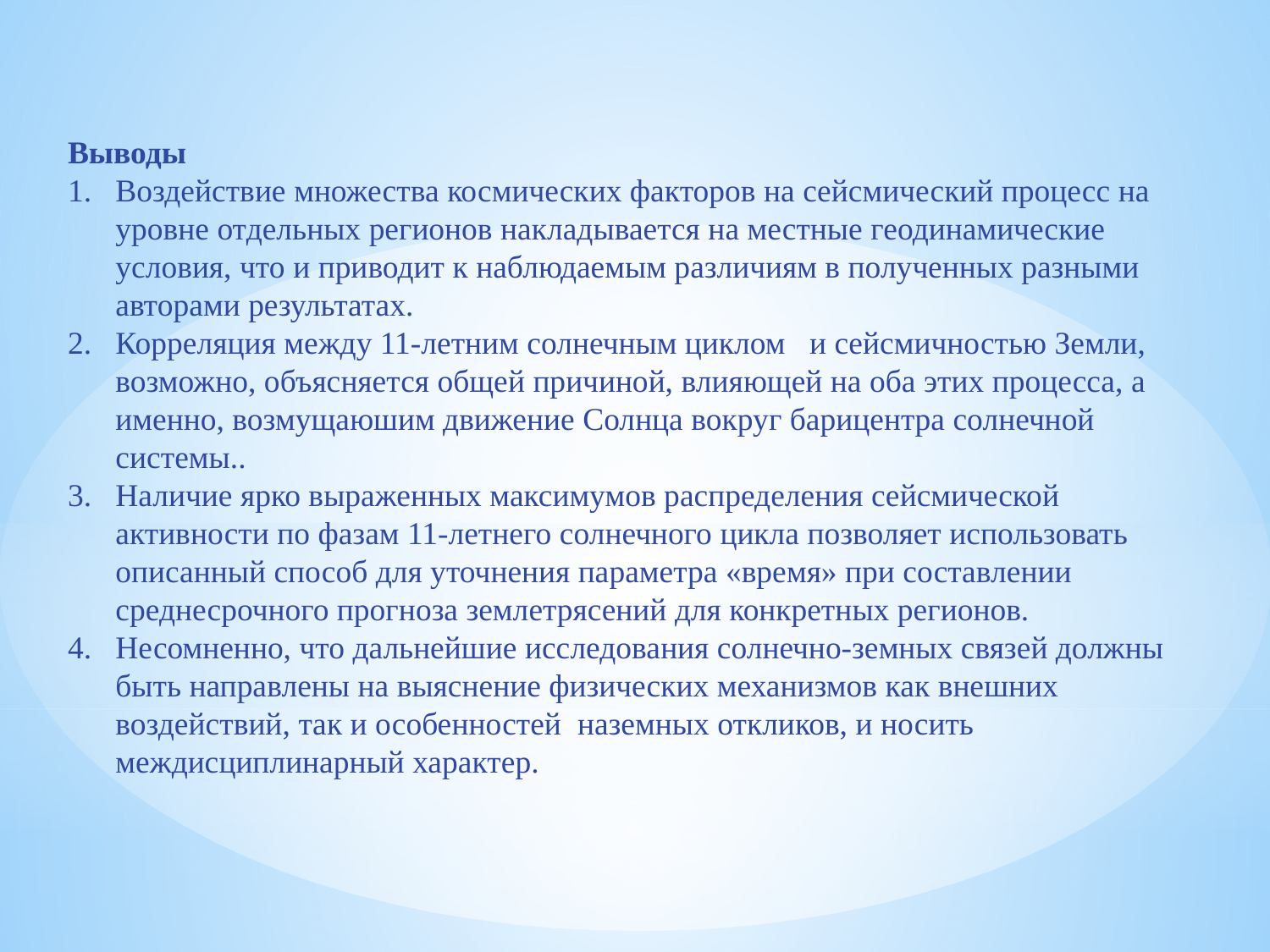

Выводы
Воздействие множества космических факторов на сейсмический процесс на уровне отдельных регионов накладывается на местные геодинамические условия, что и приводит к наблюдаемым различиям в полученных разными авторами результатах.
Корреляция между 11-летним солнечным циклом   и сейсмичностью Земли, возможно, объясняется общей причиной, влияющей на оба этих процесса, а именно, возмущаюшим движение Солнца вокруг барицентра солнечной системы..
Наличие ярко выраженных максимумов распределения сейсмической активности по фазам 11-летнего солнечного цикла позволяет использовать описанный способ для уточнения параметра «время» при составлении среднесрочного прогноза землетрясений для конкретных регионов.
Несомненно, что дальнейшие исследования солнечно-земных связей должны быть направлены на выяснение физических механизмов как внешних воздействий, так и особенностей  наземных откликов, и носить междисциплинарный характер.